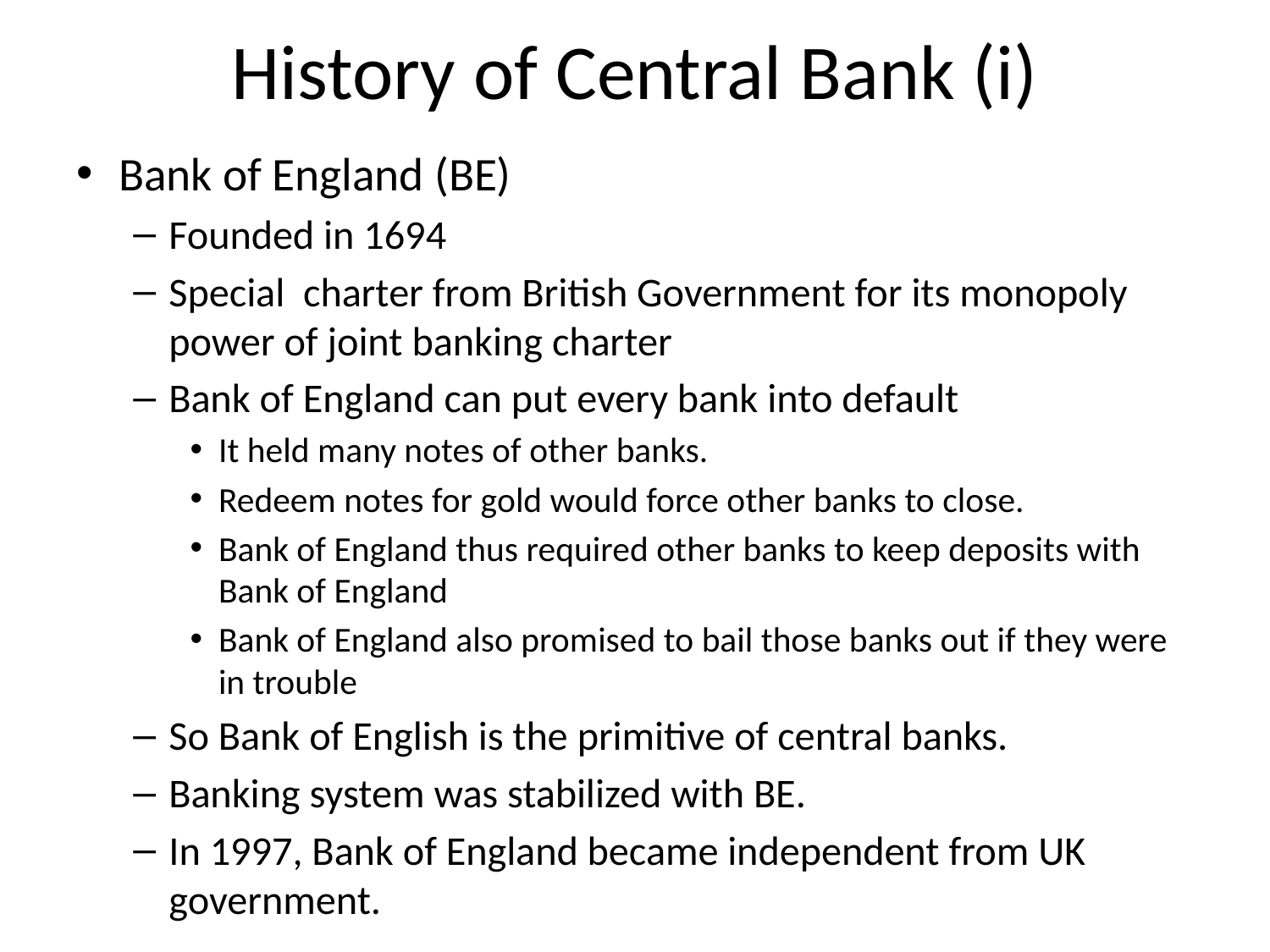

# History of Central Bank (i)
Bank of England (BE)
Founded in 1694
Special  charter from British Government for its monopoly power of joint banking charter
Bank of England can put every bank into default
It held many notes of other banks.
Redeem notes for gold would force other banks to close.
Bank of England thus required other banks to keep deposits with Bank of England
Bank of England also promised to bail those banks out if they were in trouble
So Bank of English is the primitive of central banks.
Banking system was stabilized with BE.
In 1997, Bank of England became independent from UK government.